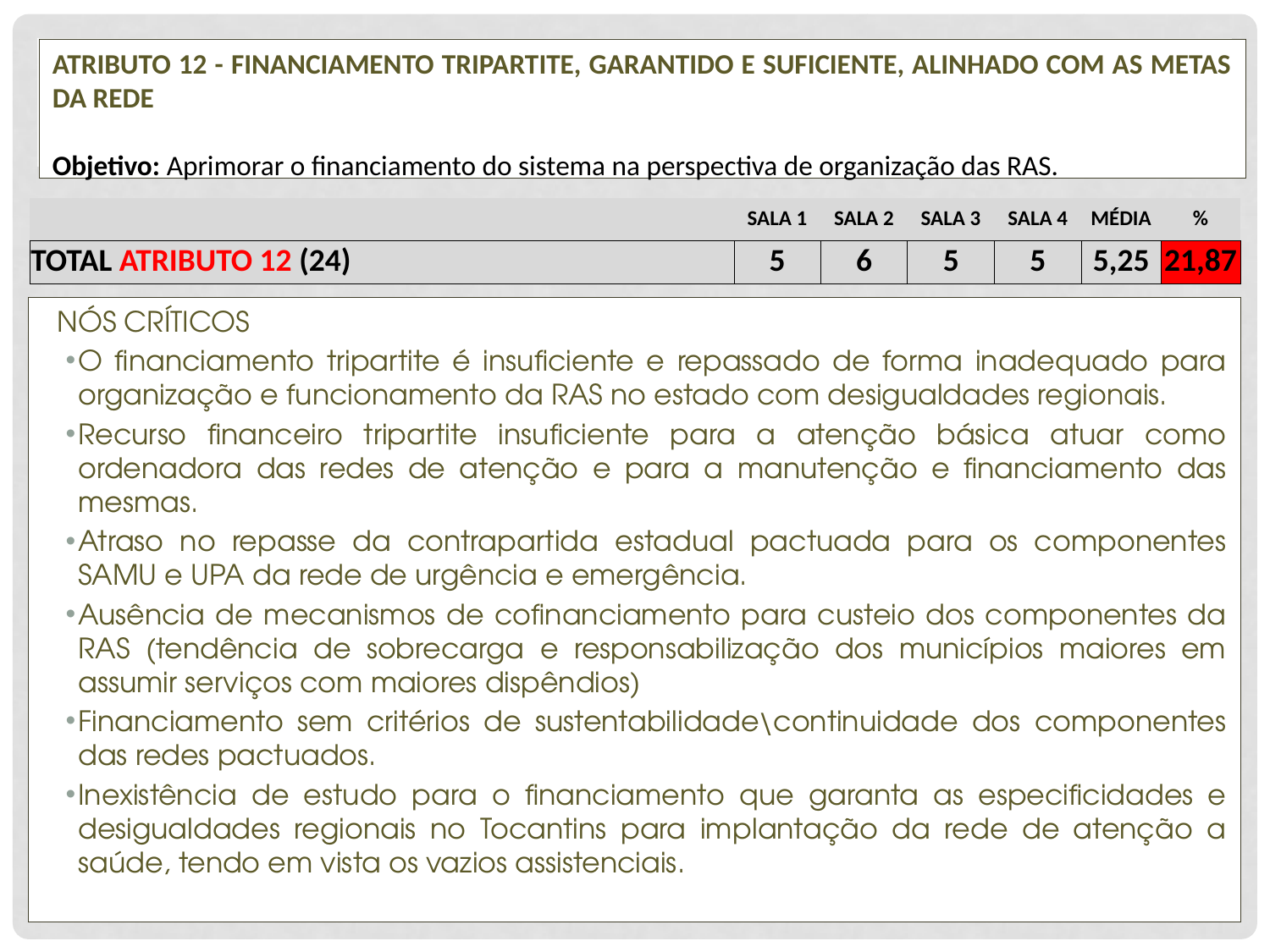

ATRIBUTO 12 - FINANCIAMENTO TRIPARTITE, GARANTIDO E SUFICIENTE, ALINHADO COM AS METAS DA REDE

Objetivo: Aprimorar o financiamento do sistema na perspectiva de organização das RAS.

|  |  |  | SALA 1 | SALA 2 | SALA 3 | SALA 4 | MÉDIA | % |
| --- | --- | --- | --- | --- | --- | --- | --- | --- |
| TOTAL ATRIBUTO 12 (24) |  |  | 5 | 6 | 5 | 5 | 5,25 | 21,87 |
NÓS CRÍTICOS
O financiamento tripartite é insuficiente e repassado de forma inadequado para organização e funcionamento da RAS no estado com desigualdades regionais.
Recurso financeiro tripartite insuficiente para a atenção básica atuar como ordenadora das redes de atenção e para a manutenção e financiamento das mesmas.
Atraso no repasse da contrapartida estadual pactuada para os componentes SAMU e UPA da rede de urgência e emergência.
Ausência de mecanismos de cofinanciamento para custeio dos componentes da RAS (tendência de sobrecarga e responsabilização dos municípios maiores em assumir serviços com maiores dispêndios)
Financiamento sem critérios de sustentabilidade\continuidade dos componentes das redes pactuados.
Inexistência de estudo para o financiamento que garanta as especificidades e desigualdades regionais no Tocantins para implantação da rede de atenção a saúde, tendo em vista os vazios assistenciais.